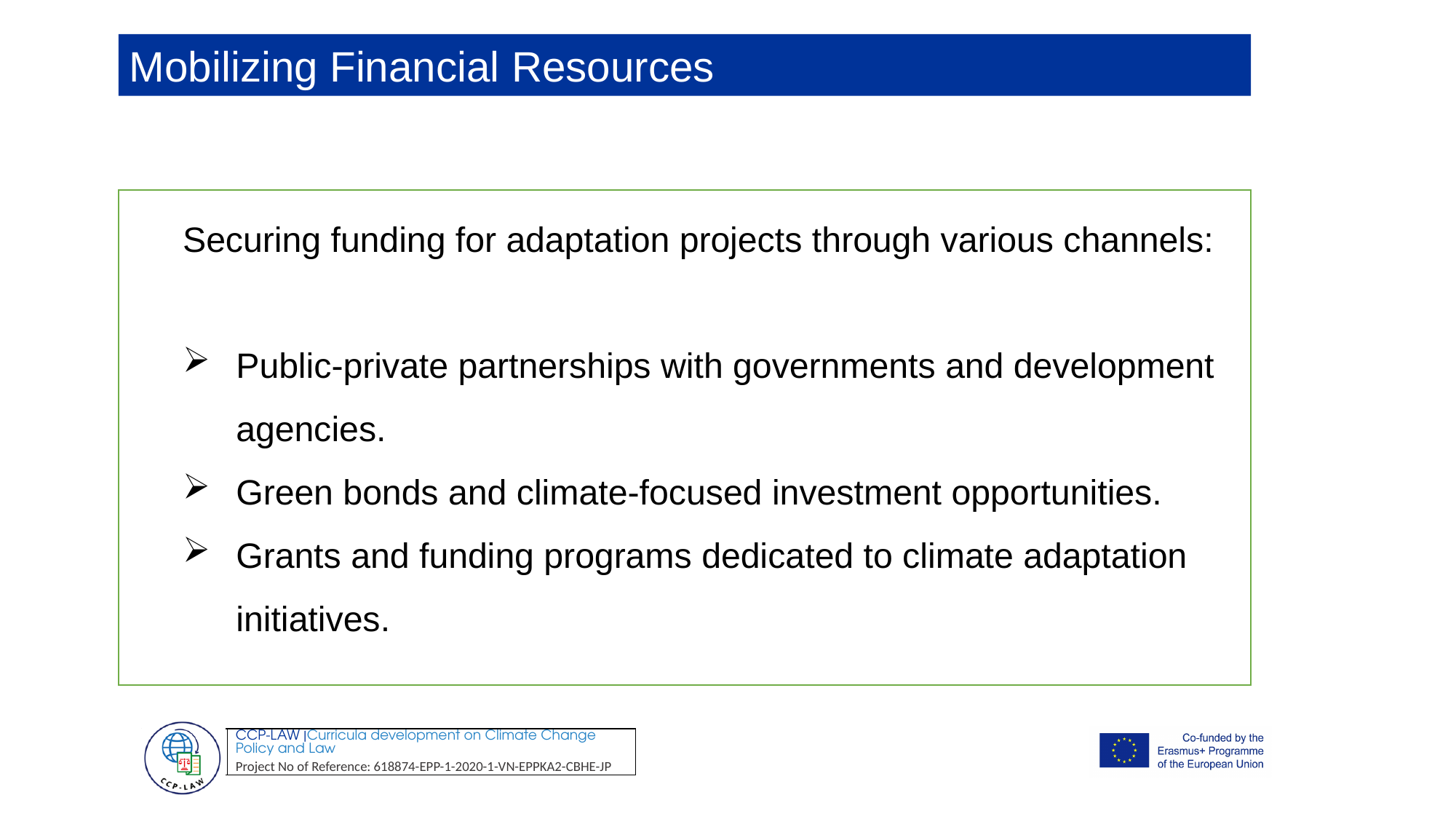

Mobilizing Financial Resources
Securing funding for adaptation projects through various channels:

Public-private partnerships with governments and development agencies.
Green bonds and climate-focused investment opportunities.
Grants and funding programs dedicated to climate adaptation initiatives.